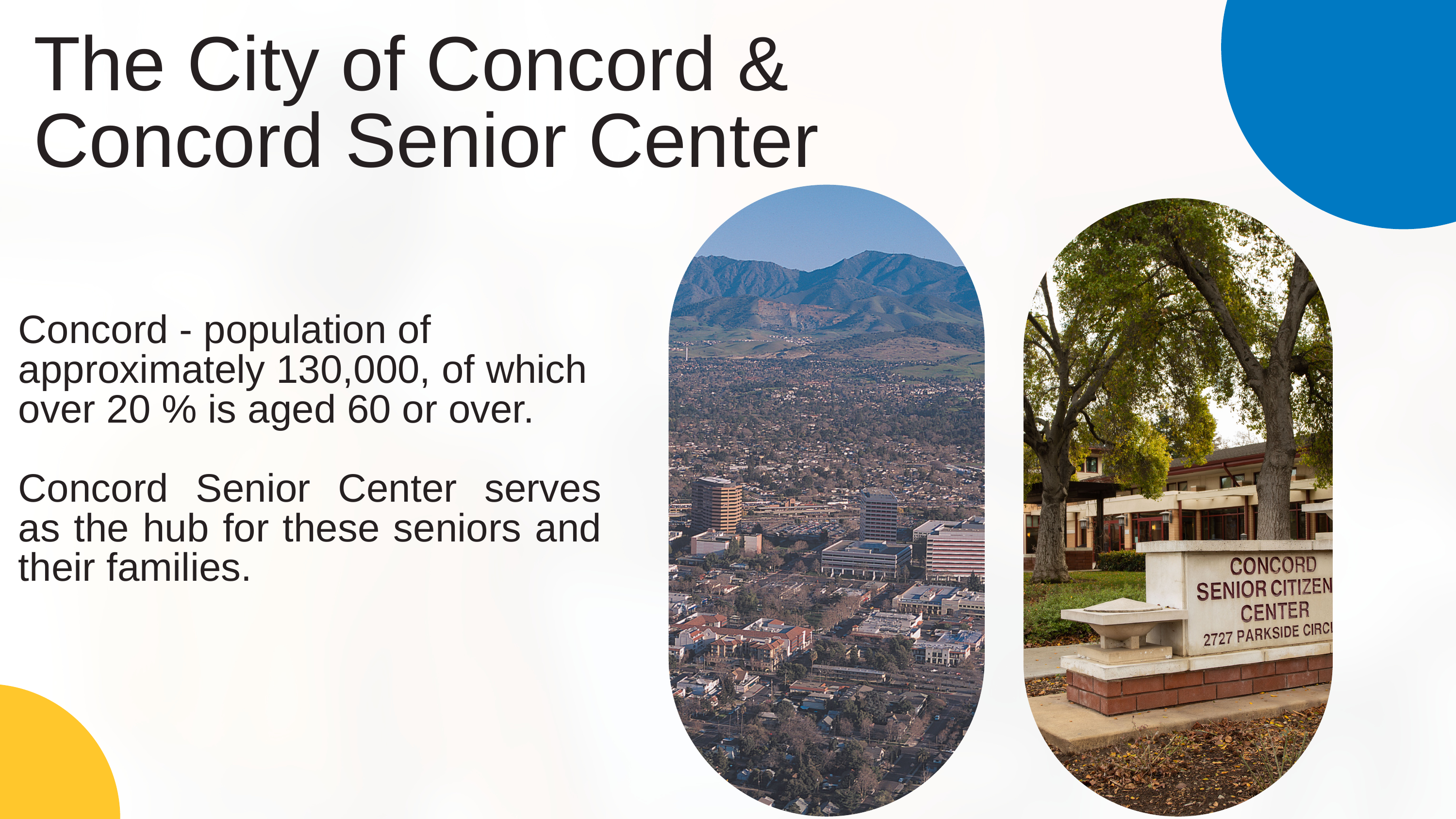

The City of Concord & Concord Senior Center

Concord - population of
approximately 130,000, of which over 20 % is aged 60 or over.

Concord Senior Center serves as the hub for these seniors and their families.